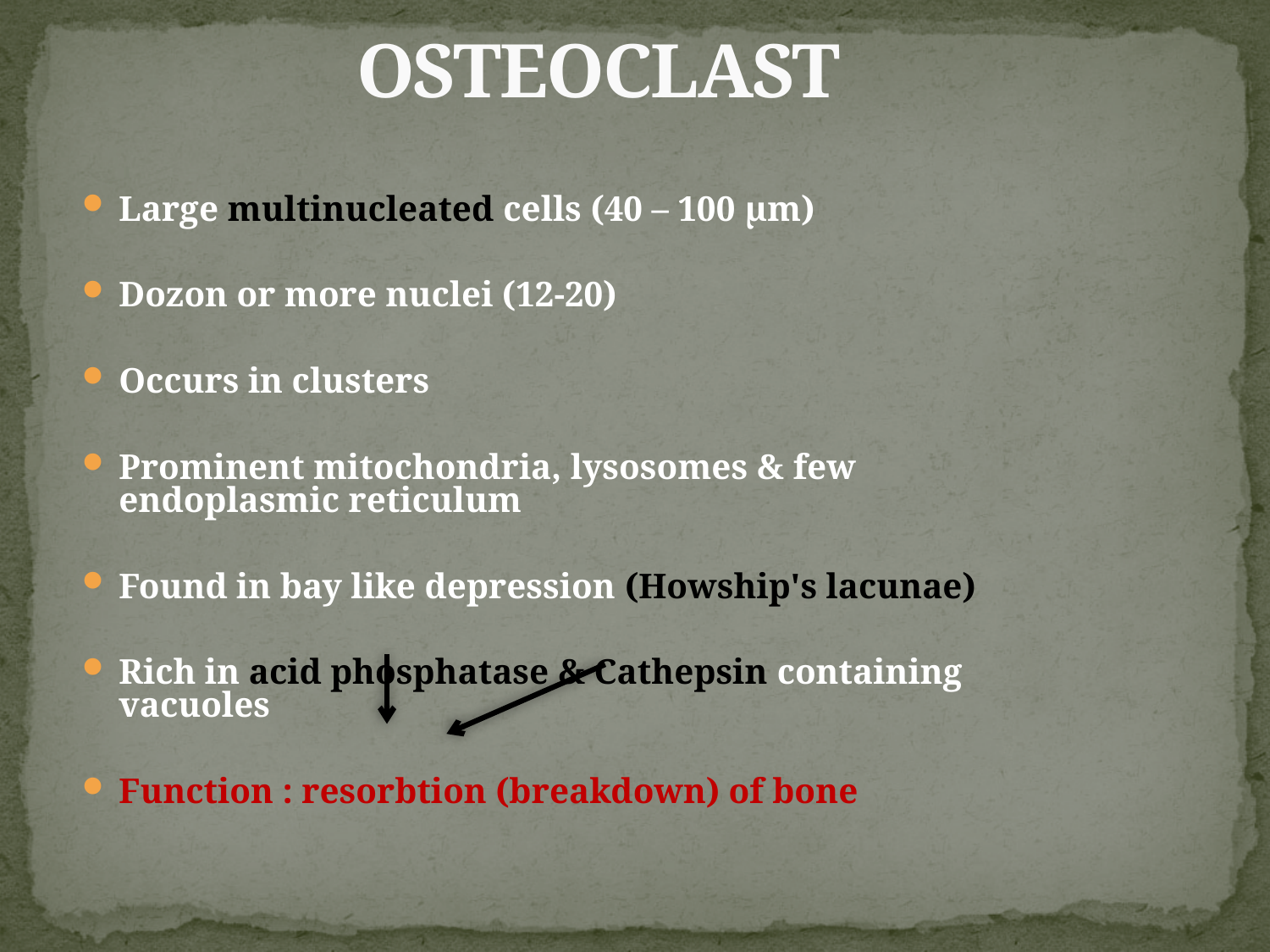

# OSTEOCLAST
Large multinucleated cells (40 – 100 μm)

Dozon or more nuclei (12-20)

Occurs in clusters

Prominent mitochondria, lysosomes & few endoplasmic reticulum

Found in bay like depression (Howship's lacunae)

Rich in acid phosphatase & Cathepsin containing vacuoles

Function : resorbtion (breakdown) of bone